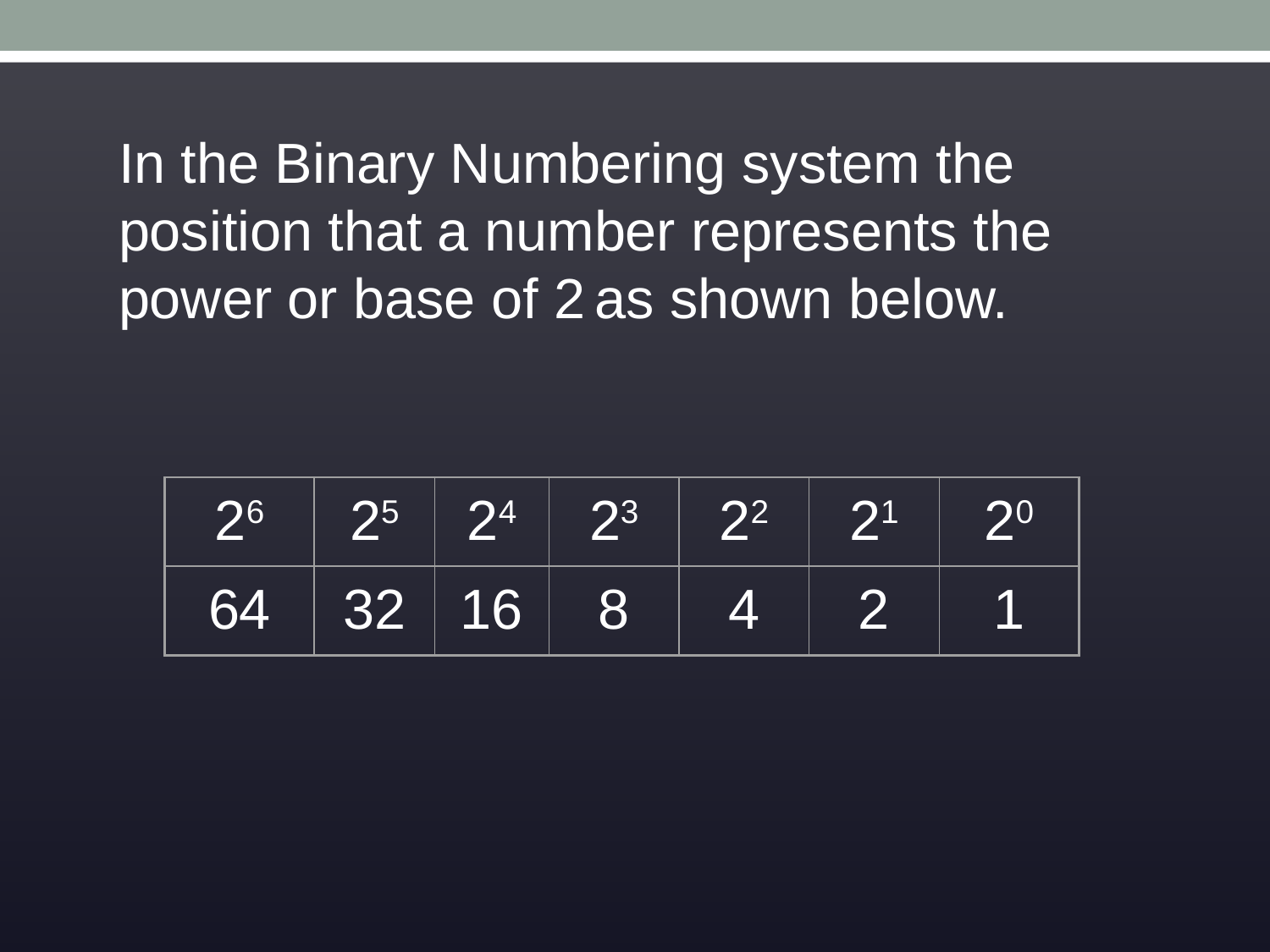

In the Binary Numbering system the position that a number represents the power or base of 2 as shown below.

26

25

24

23

22

21

20

64

32

16

8

4

2

1